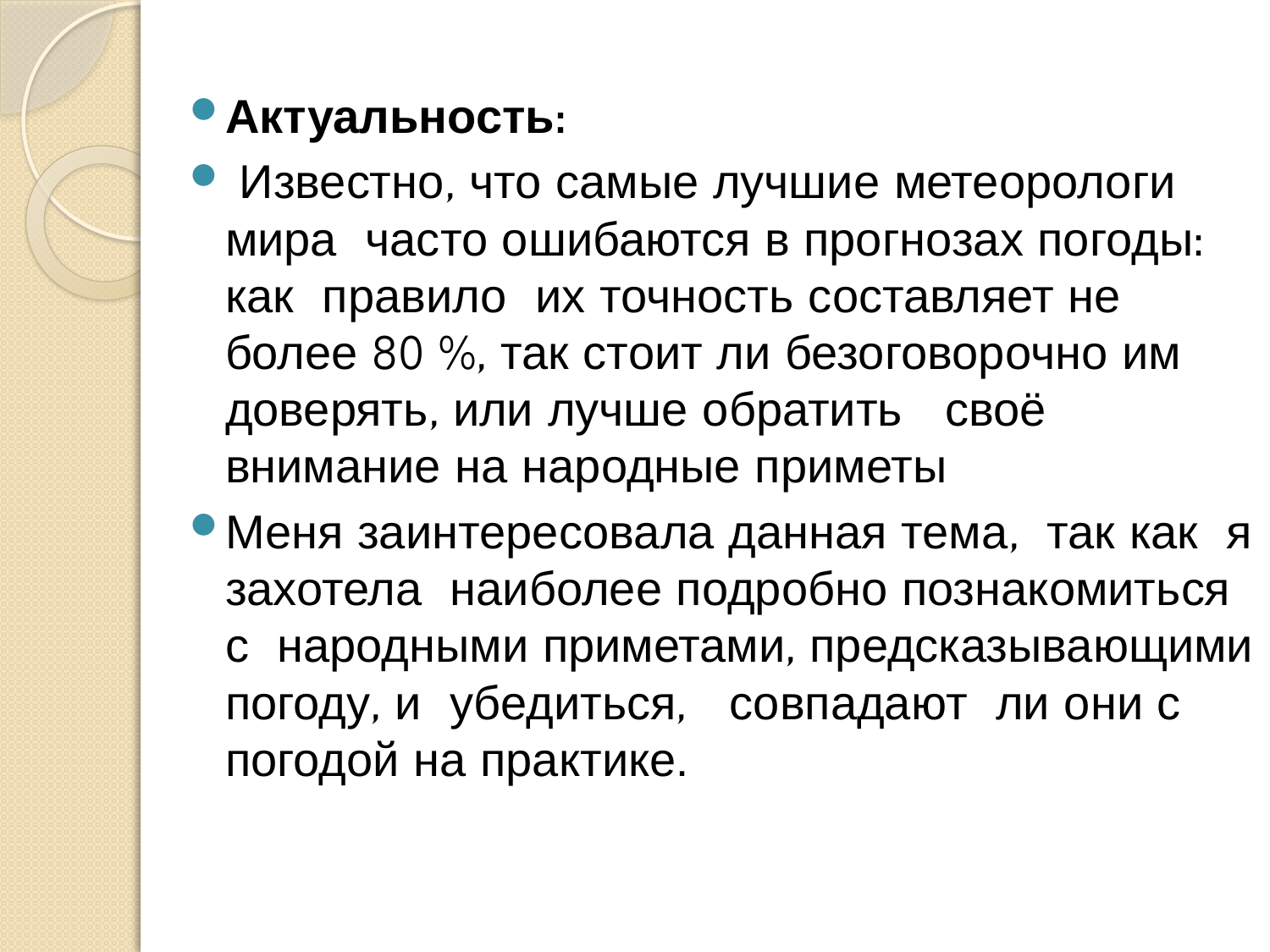

Актуальность:
 Известно, что самые лучшие метеорологи мира  часто ошибаются в прогнозах погоды:  как  правило  их точность составляет не более 80 %, так стоит ли безоговорочно им доверять, или лучше обратить   своё внимание на народные приметы
Меня заинтересовала данная тема,  так как  я захотела  наиболее подробно познакомиться с  народными приметами, предсказывающими погоду, и  убедиться,   совпадают  ли они с  погодой на практике.